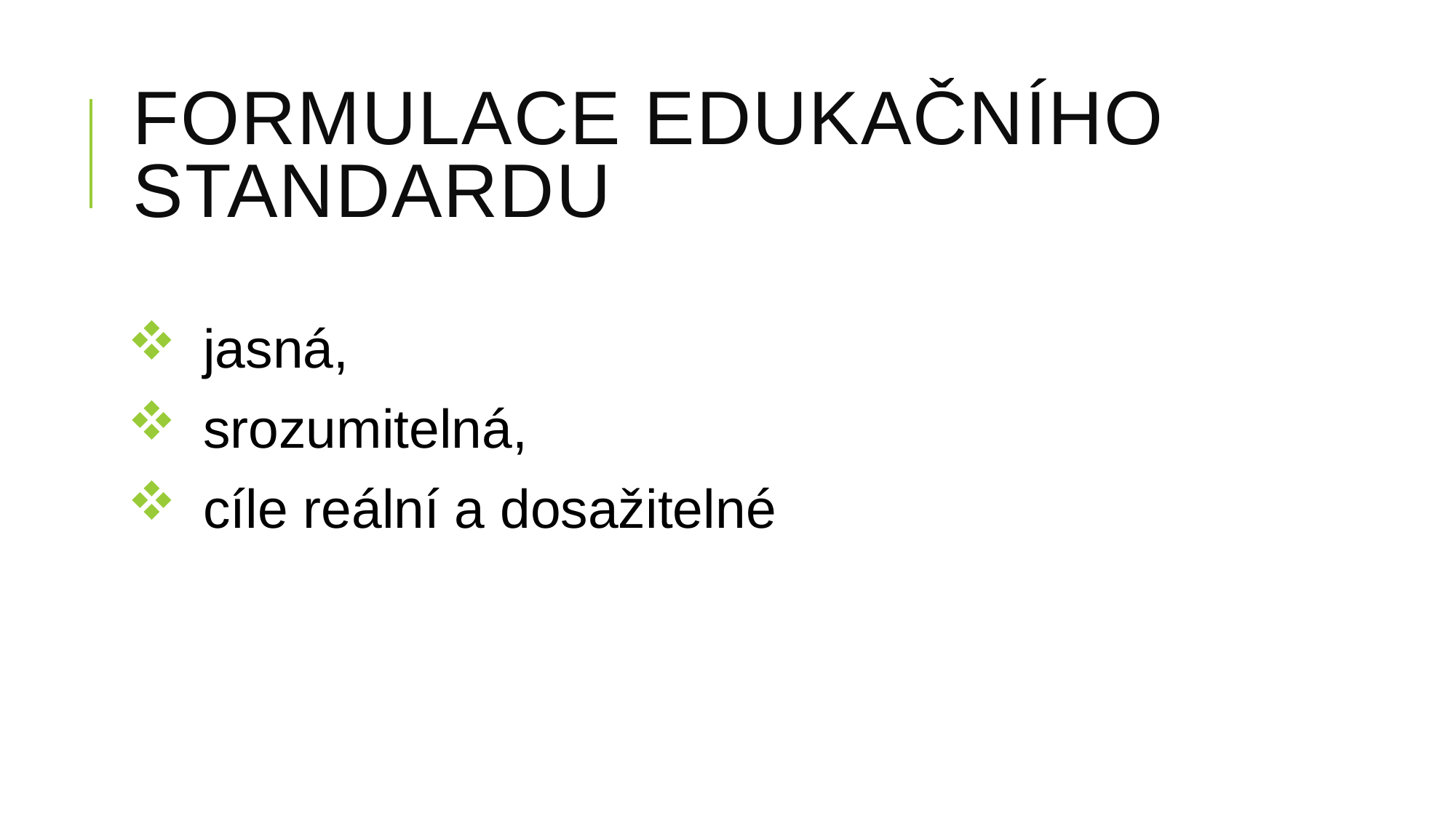

# Formulace edukačního standardu
jasná,
srozumitelná,
cíle reální a dosažitelné